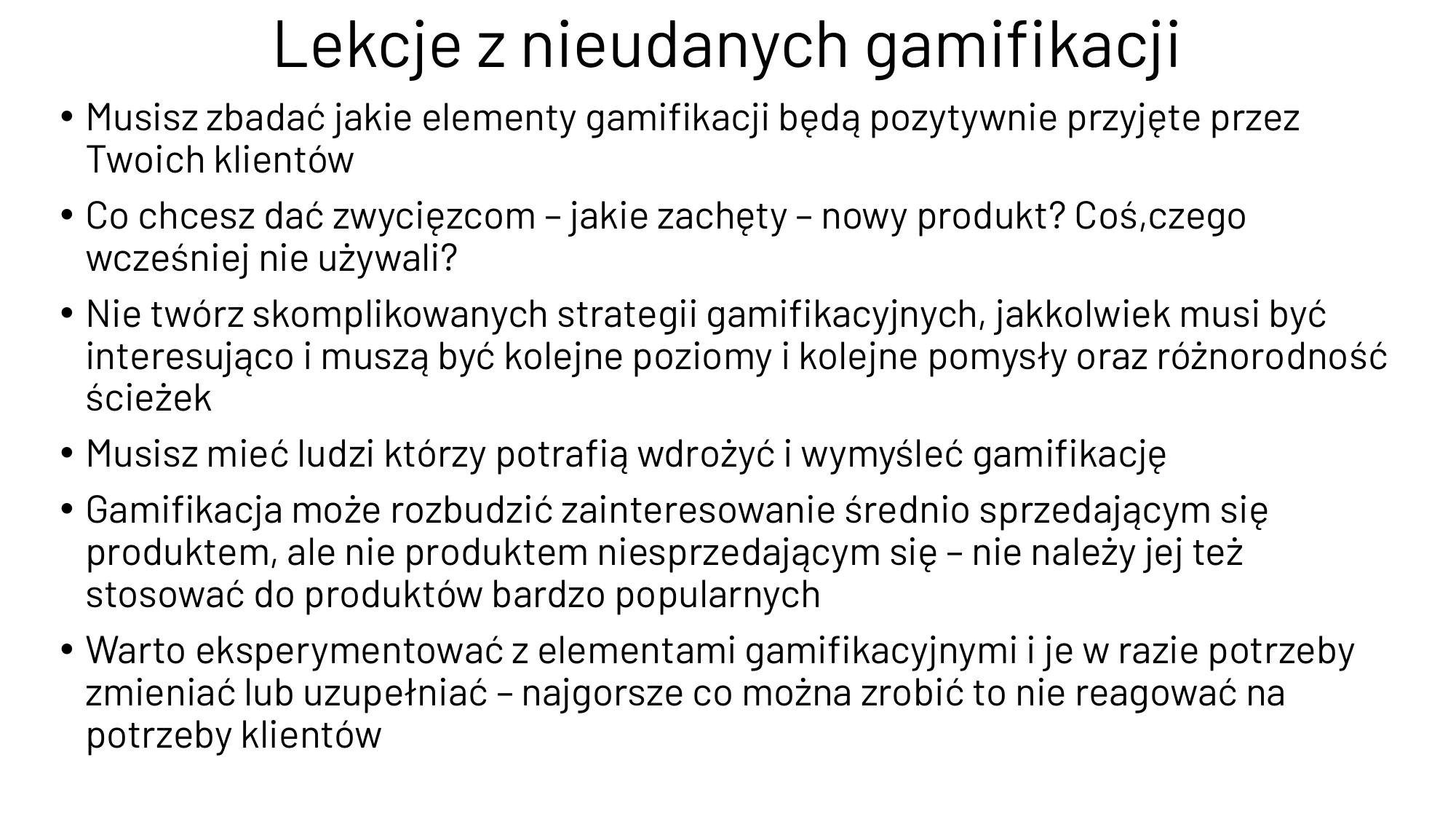

# Lekcje z nieudanych gamifikacji
Musisz zbadać jakie elementy gamifikacji będą pozytywnie przyjęte przez Twoich klientów
Co chcesz dać zwycięzcom – jakie zachęty – nowy produkt? Coś,czego wcześniej nie używali?
Nie twórz skomplikowanych strategii gamifikacyjnych, jakkolwiek musi być interesująco i muszą być kolejne poziomy i kolejne pomysły oraz różnorodność ścieżek
Musisz mieć ludzi którzy potrafią wdrożyć i wymyśleć gamifikację
Gamifikacja może rozbudzić zainteresowanie średnio sprzedającym się produktem, ale nie produktem niesprzedającym się – nie należy jej też stosować do produktów bardzo popularnych
Warto eksperymentować z elementami gamifikacyjnymi i je w razie potrzeby zmieniać lub uzupełniać – najgorsze co można zrobić to nie reagować na potrzeby klientów